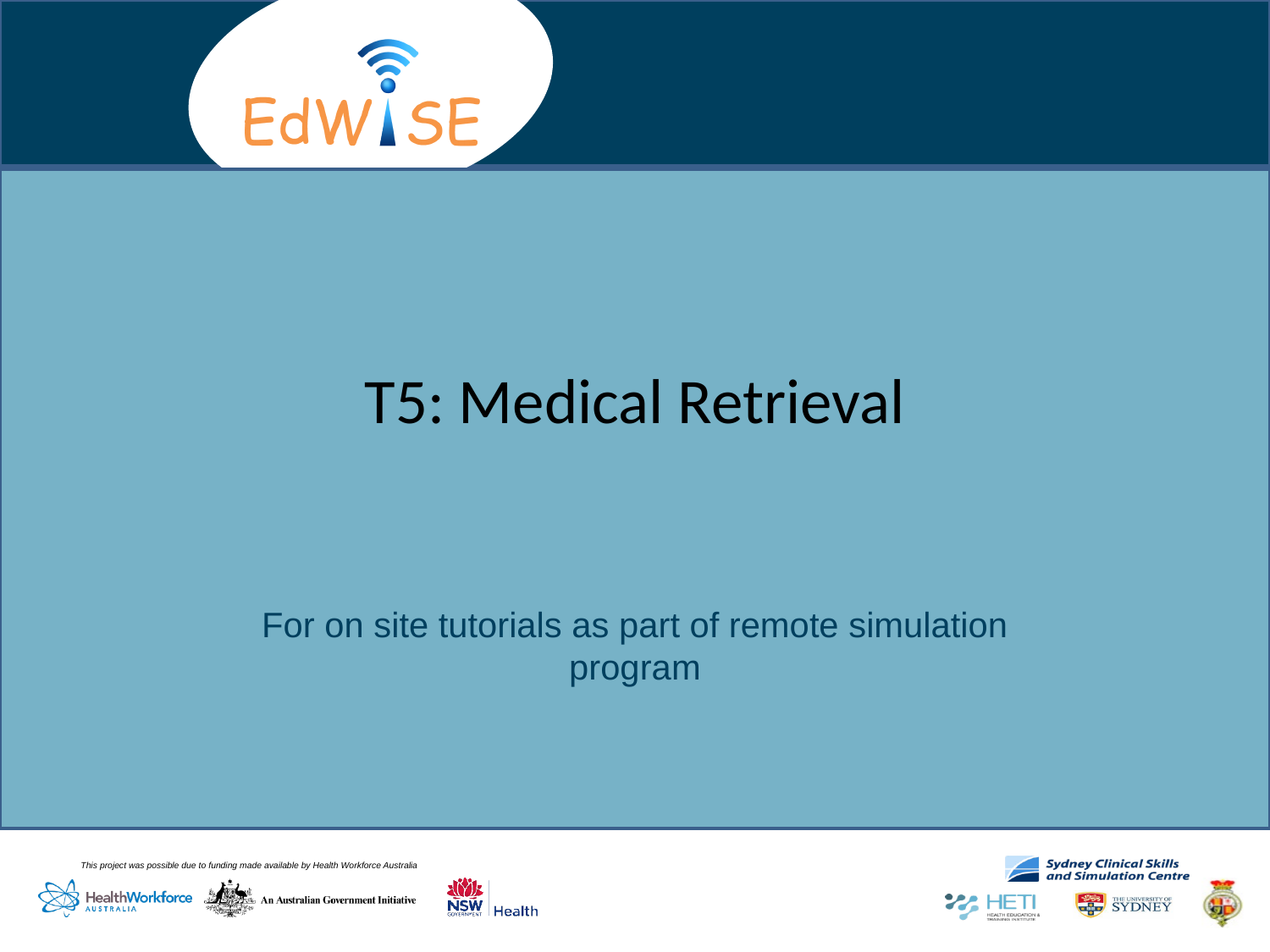

# T5: Medical Retrieval
For on site tutorials as part of remote simulation program